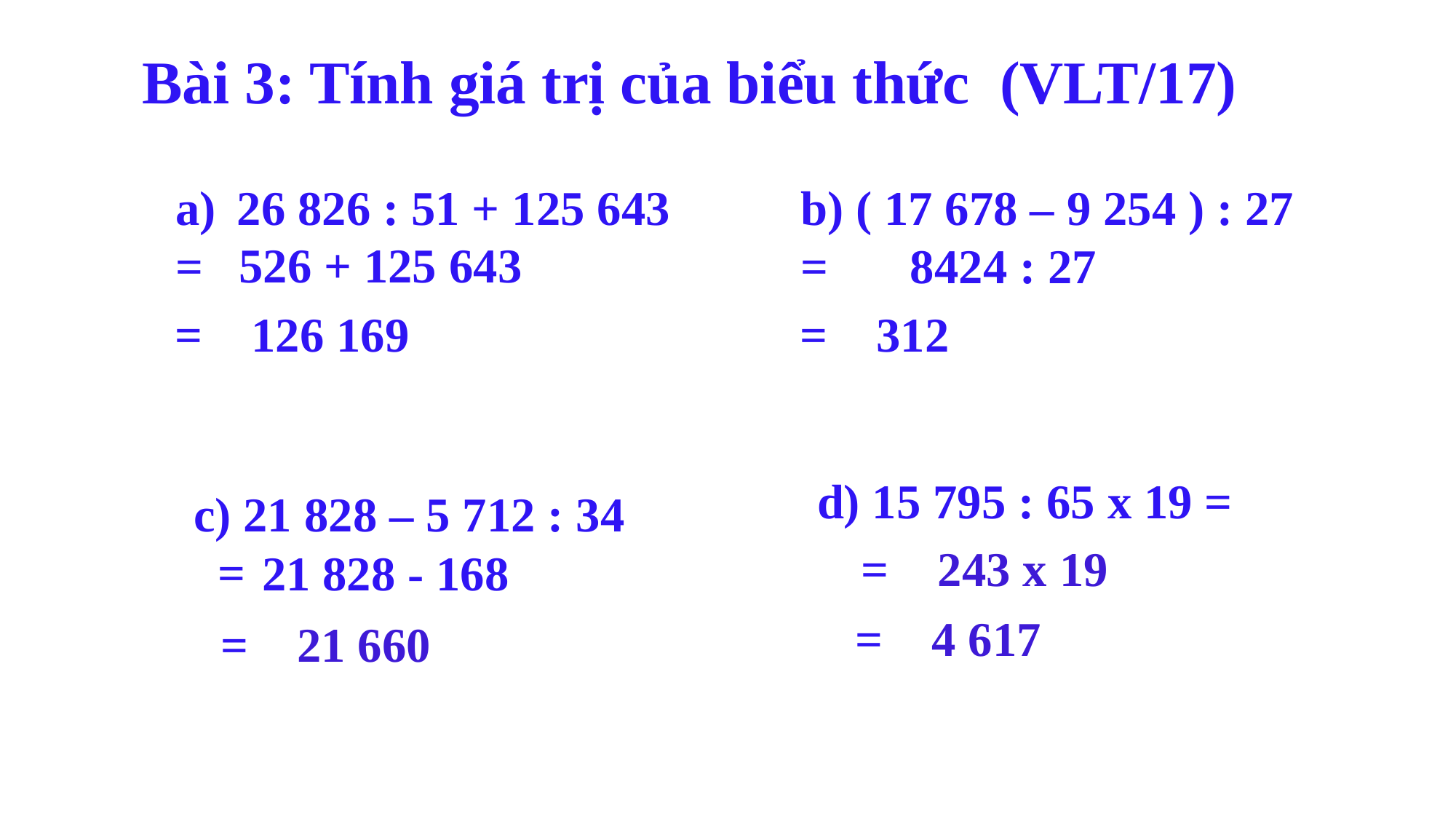

Bài 3: Tính giá trị của biểu thức  (VLT/17)
26 826 : 51 + 125 643
=
b) ( 17 678 – 9 254 ) : 27
=
526 + 125 643
    8424 : 27

=    312
=    126 169
d) 15 795 : 65 x 19 =
c) 21 828 – 5 712 : 34
  =
=    243 x 19
21 828 - 168
=    4 617
=    21 660